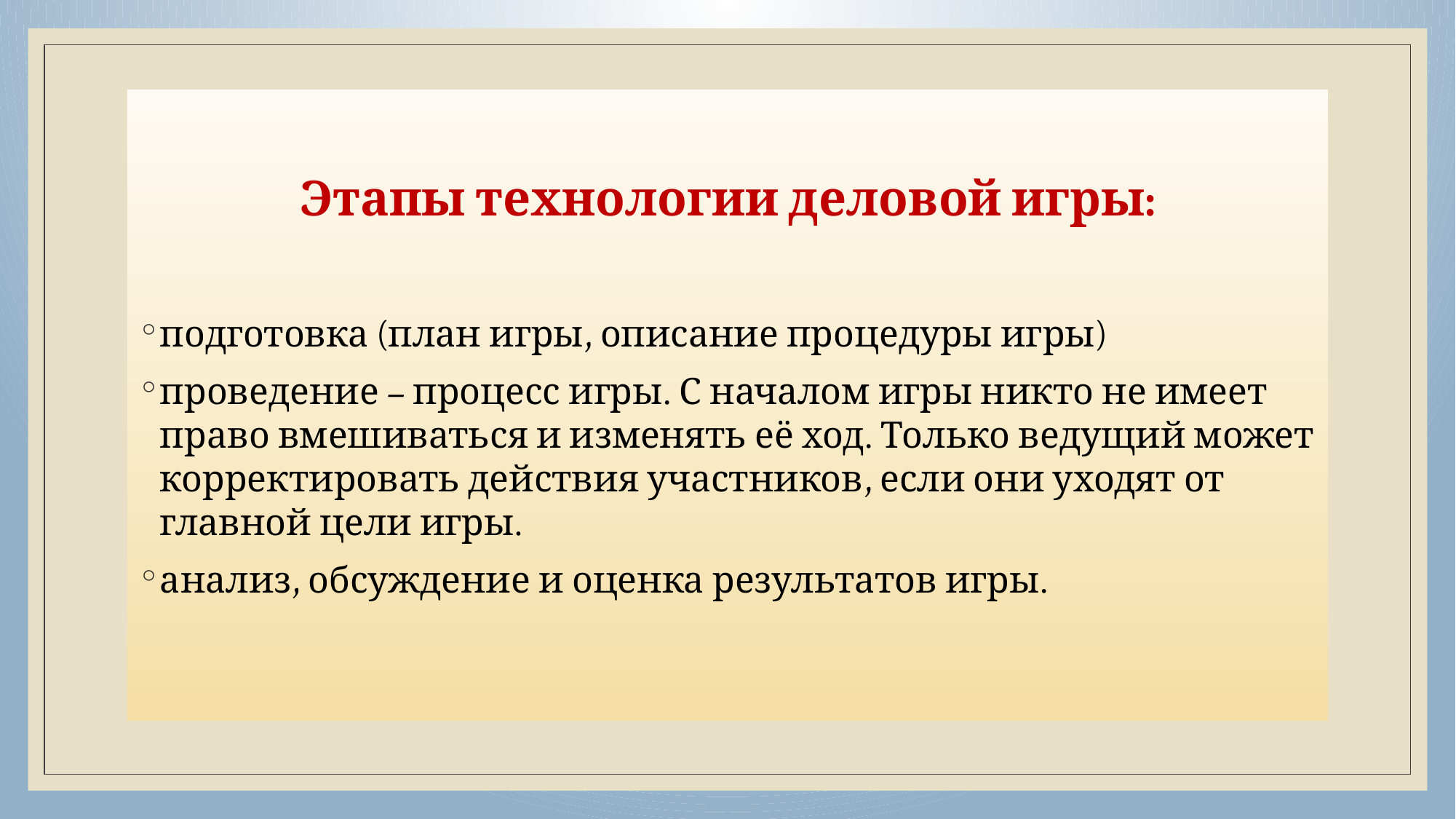

Этапы технологии деловой игры:

подготовка (план игры, описание процедуры игры)
проведение – процесс игры. С началом игры никто не имеет право вмешиваться и изменять её ход. Только ведущий может корректировать действия участников, если они уходят от главной цели игры.
анализ, обсуждение и оценка результатов игры.